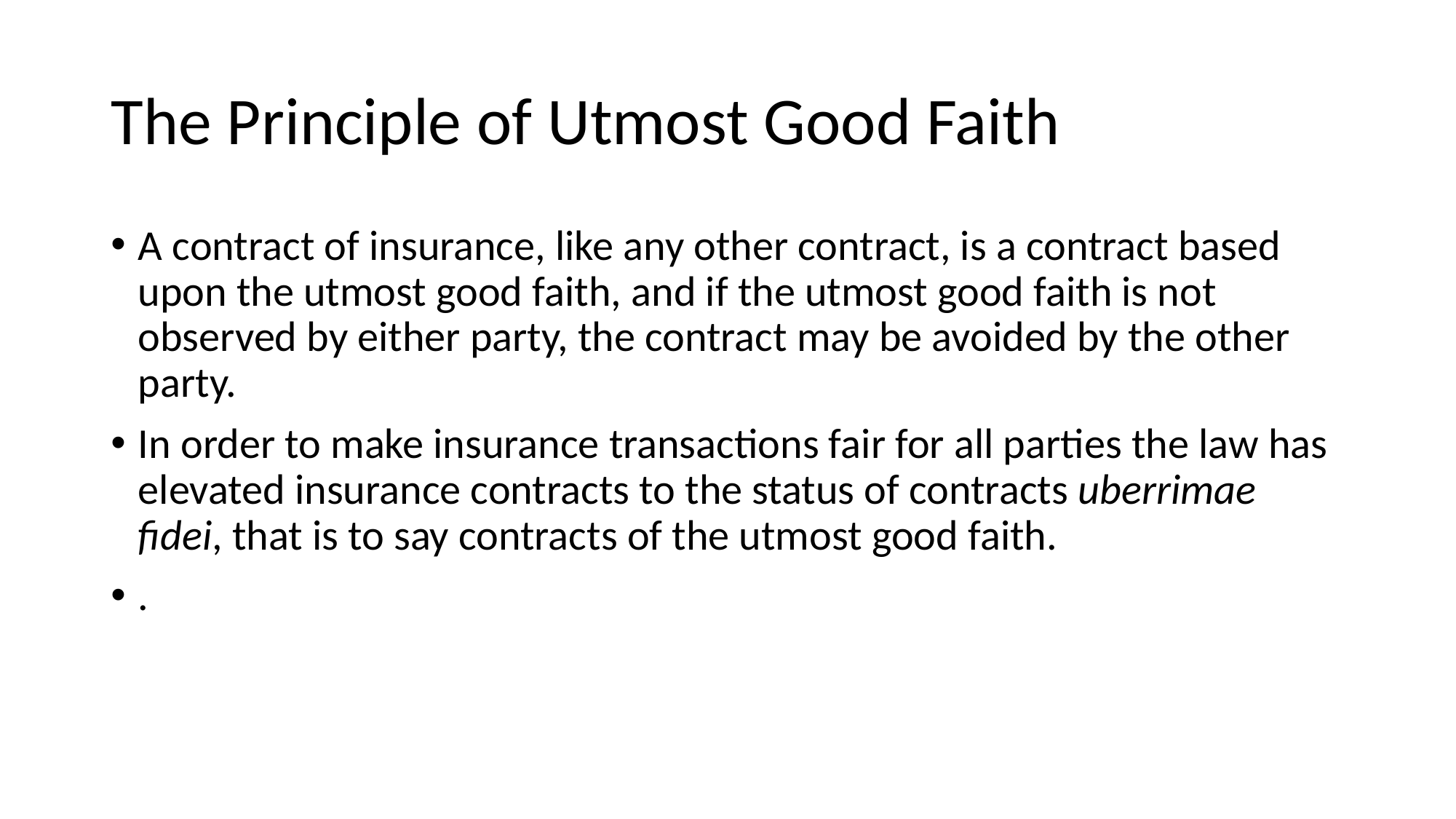

# The Principle of Utmost Good Faith
A contract of insurance, like any other contract, is a contract based upon the utmost good faith, and if the utmost good faith is not observed by either party, the contract may be avoided by the other party.
In order to make insurance transactions fair for all parties the law has elevated insurance contracts to the status of contracts uberrimae fidei, that is to say contracts of the utmost good faith.
.